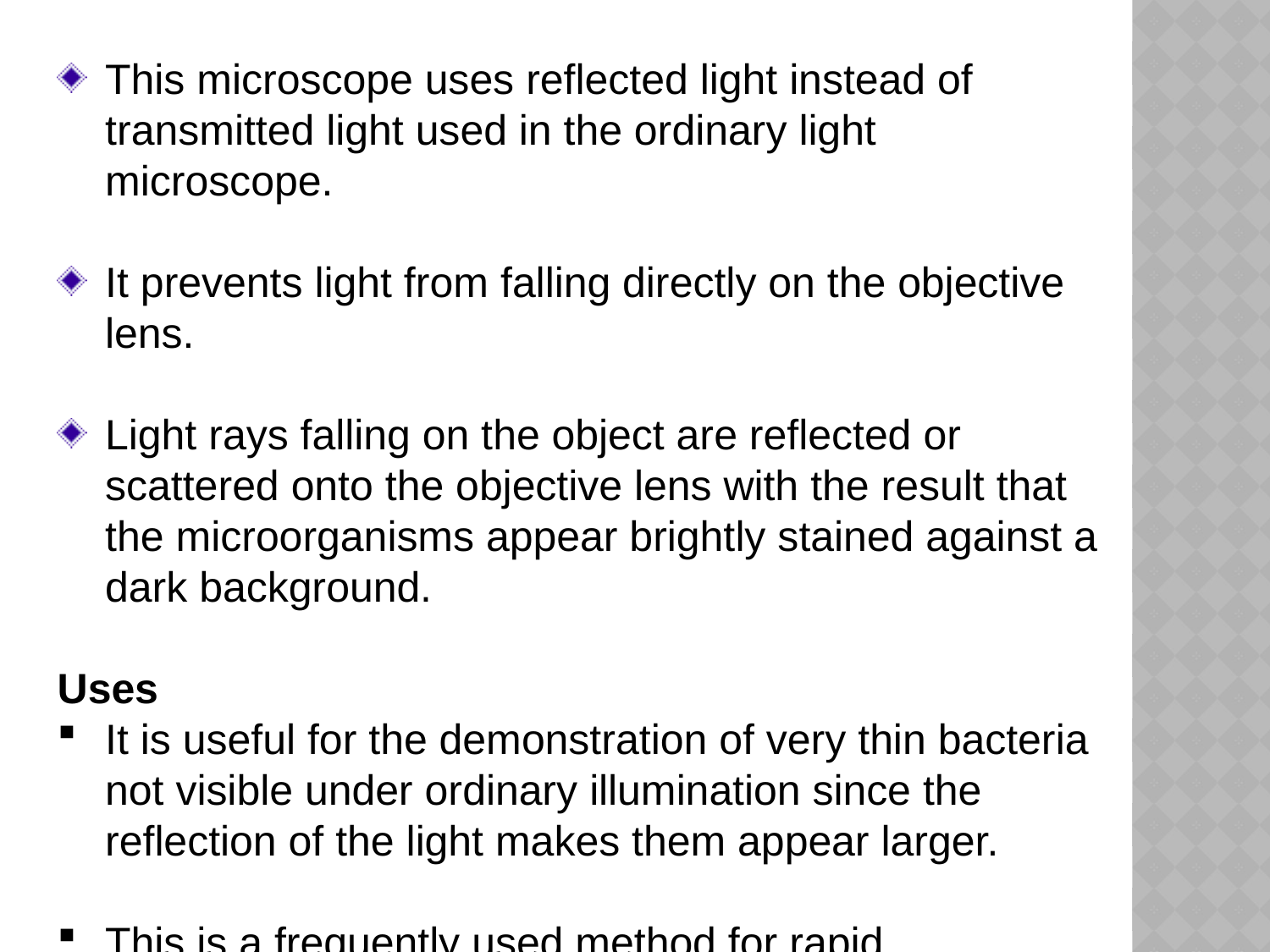

This microscope uses reflected light instead of transmitted light used in the ordinary light microscope.

It prevents light from falling directly on the objective lens.

Light rays falling on the object are reflected or scattered onto the objective lens with the result that the microorganisms appear brightly stained against a dark background.

Uses
It is useful for the demonstration of very thin bacteria not visible under ordinary illumination since the reflection of the light makes them appear larger.

This is a frequently used method for rapid demonstration of Treponema pallidum in clinical specimens.